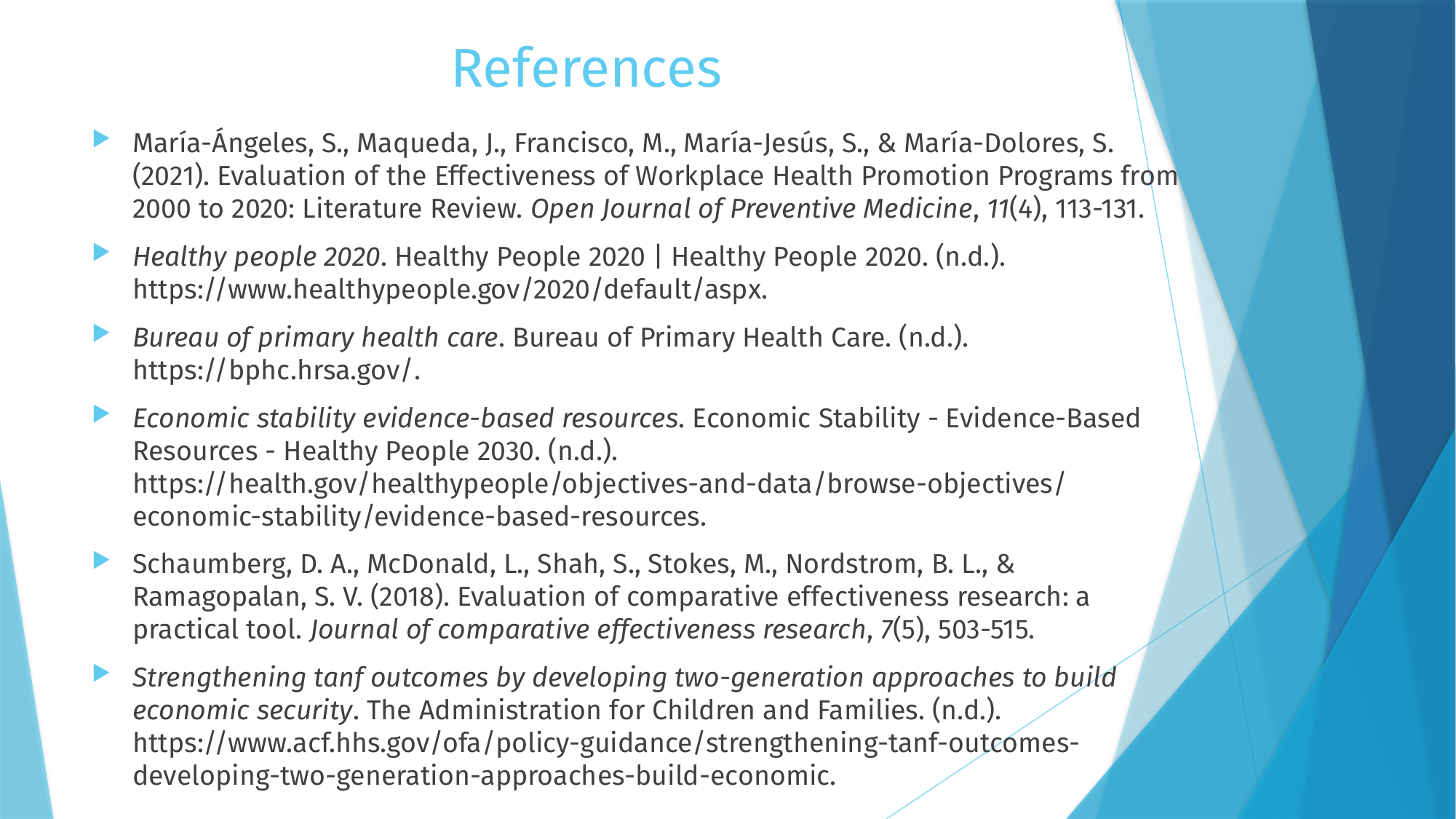

# References
María-Ángeles, S., Maqueda, J., Francisco, M., María-Jesús, S., & María-Dolores, S. (2021). Evaluation of the Effectiveness of Workplace Health Promotion Programs from 2000 to 2020: Literature Review. Open Journal of Preventive Medicine, 11(4), 113-131.
Healthy people 2020. Healthy People 2020 | Healthy People 2020. (n.d.). https://www.healthypeople.gov/2020/default/aspx.
Bureau of primary health care. Bureau of Primary Health Care. (n.d.). https://bphc.hrsa.gov/.
Economic stability evidence-based resources. Economic Stability - Evidence-Based Resources - Healthy People 2030. (n.d.). https://health.gov/healthypeople/objectives-and-data/browse-objectives/economic-stability/evidence-based-resources.
Schaumberg, D. A., McDonald, L., Shah, S., Stokes, M., Nordstrom, B. L., & Ramagopalan, S. V. (2018). Evaluation of comparative effectiveness research: a practical tool. Journal of comparative effectiveness research, 7(5), 503-515.
Strengthening tanf outcomes by developing two-generation approaches to build economic security. The Administration for Children and Families. (n.d.). https://www.acf.hhs.gov/ofa/policy-guidance/strengthening-tanf-outcomes-developing-two-generation-approaches-build-economic.